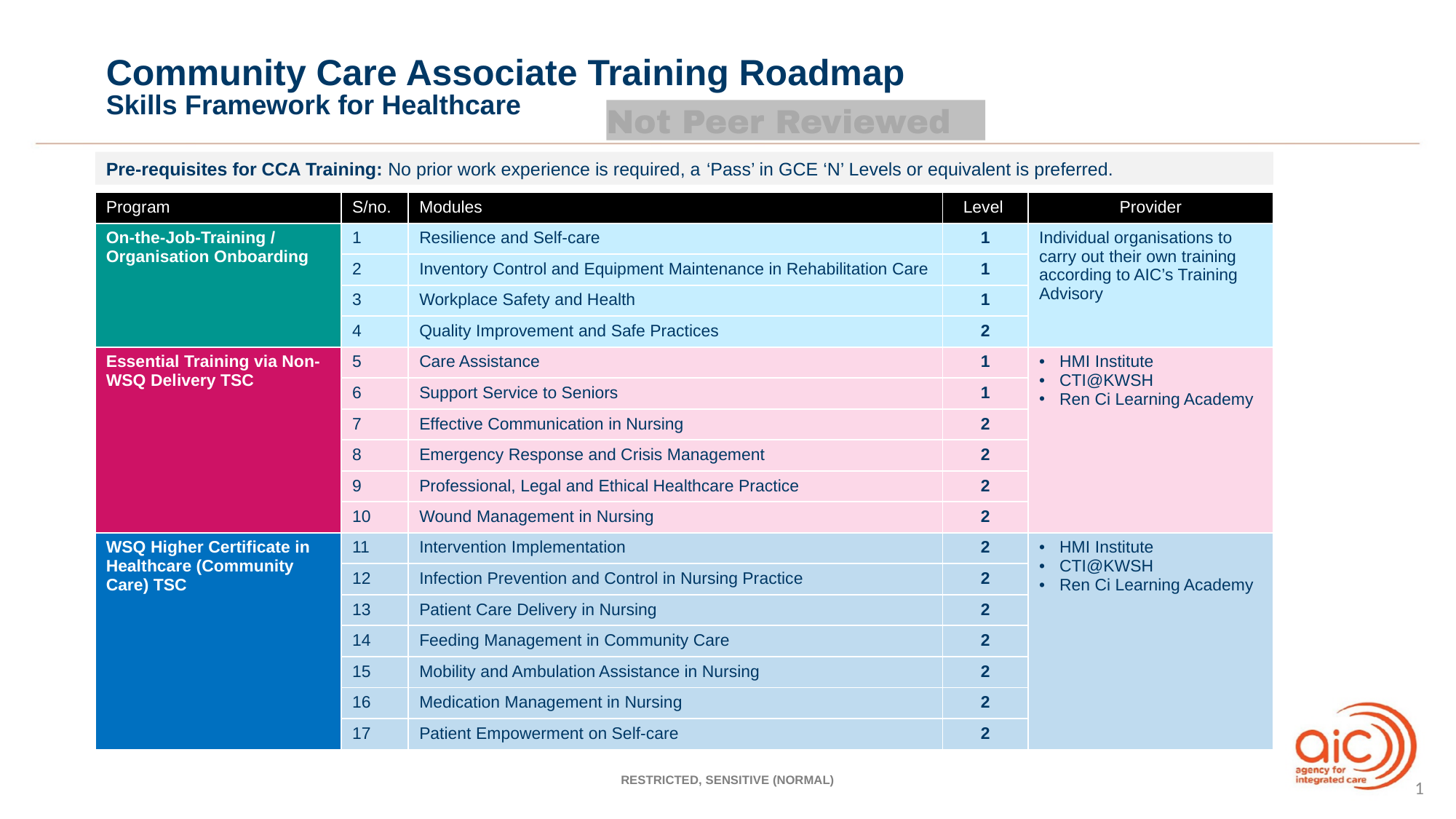

Community Care Associate Training Roadmap
Skills Framework for Healthcare
Not Peer Reviewed
Pre-requisites for CCA Training: No prior work experience is required, a ‘Pass’ in GCE ‘N’ Levels or equivalent is preferred.
| Program | S/no. | Modules | Level | Provider |
| --- | --- | --- | --- | --- |
| On-the-Job-Training / Organisation Onboarding | 1 | Resilience and Self-care | 1 | Individual organisations to carry out their own training according to AIC’s Training Advisory |
|  | 2 | Inventory Control and Equipment Maintenance in Rehabilitation Care | 1 |  |
|  | 3 | Workplace Safety and Health | 1 |  |
|  | 4 | Quality Improvement and Safe Practices | 2 |  |
| Essential Training via Non-WSQ Delivery TSC | 5 | Care Assistance | 1 | HMI Institute CTI@KWSH Ren Ci Learning Academy |
|  | 6 | Support Service to Seniors | 1 |  |
|  | 7 | Effective Communication in Nursing | 2 |  |
|  | 8 | Emergency Response and Crisis Management | 2 |  |
|  | 9 | Professional, Legal and Ethical Healthcare Practice | 2 |  |
|  | 10 | Wound Management in Nursing | 2 |  |
| WSQ Higher Certificate in Healthcare (Community Care) TSC | 11 | Intervention Implementation | 2 | HMI Institute CTI@KWSH Ren Ci Learning Academy |
|  | 12 | Infection Prevention and Control in Nursing Practice | 2 |  |
|  | 13 | Patient Care Delivery in Nursing | 2 |  |
|  | 14 | Feeding Management in Community Care | 2 |  |
|  | 15 | Mobility and Ambulation Assistance in Nursing | 2 |  |
|  | 16 | Medication Management in Nursing | 2 |  |
|  | 17 | Patient Empowerment on Self-care | 2 |  |

1
RESTRICTED, SENSITIVE (NORMAL)